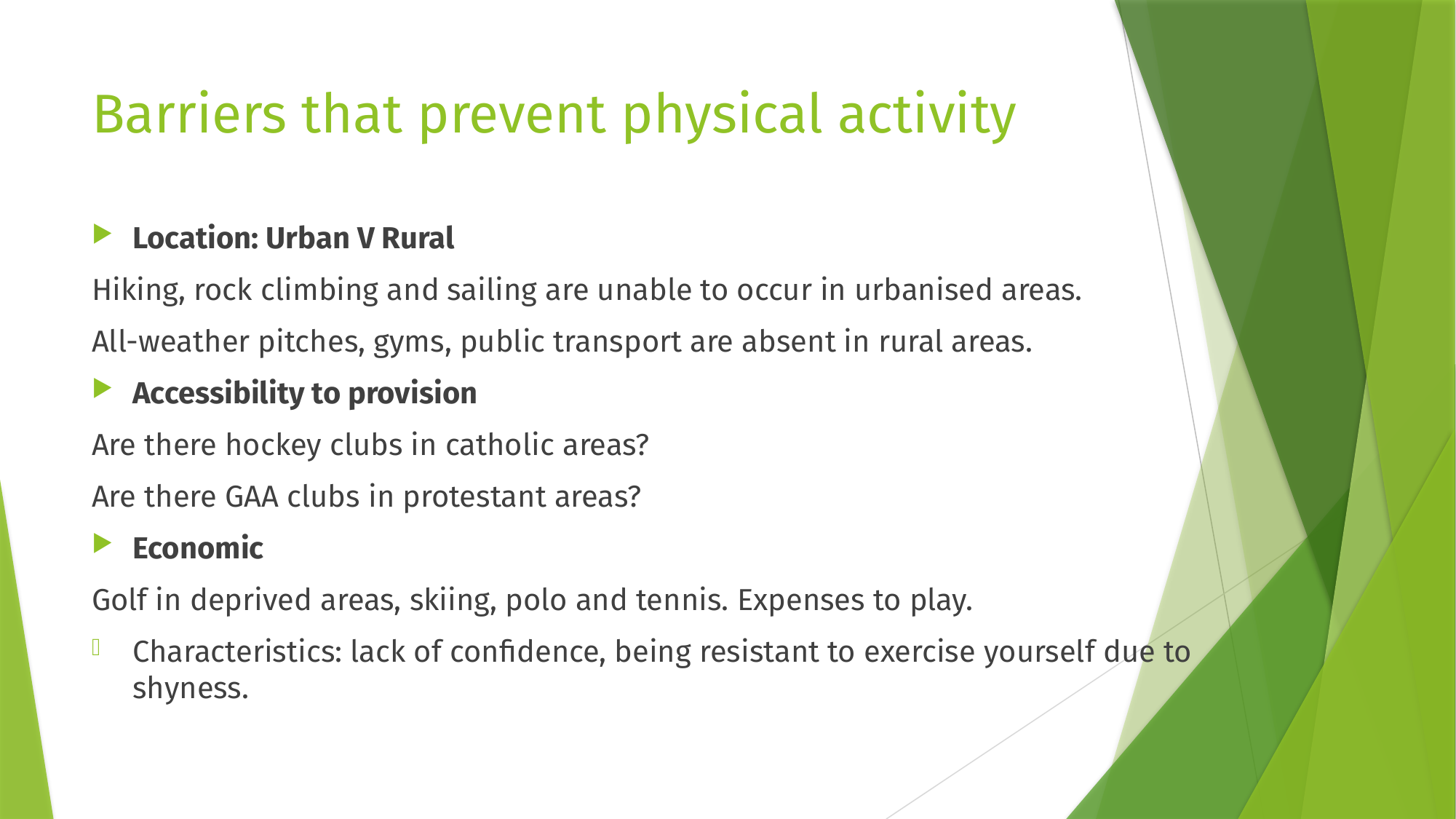

# Barriers that prevent physical activity
Location: Urban V Rural
Hiking, rock climbing and sailing are unable to occur in urbanised areas.
All-weather pitches, gyms, public transport are absent in rural areas.
Accessibility to provision
Are there hockey clubs in catholic areas?
Are there GAA clubs in protestant areas?
Economic
Golf in deprived areas, skiing, polo and tennis. Expenses to play.
Characteristics: lack of confidence, being resistant to exercise yourself due to shyness.